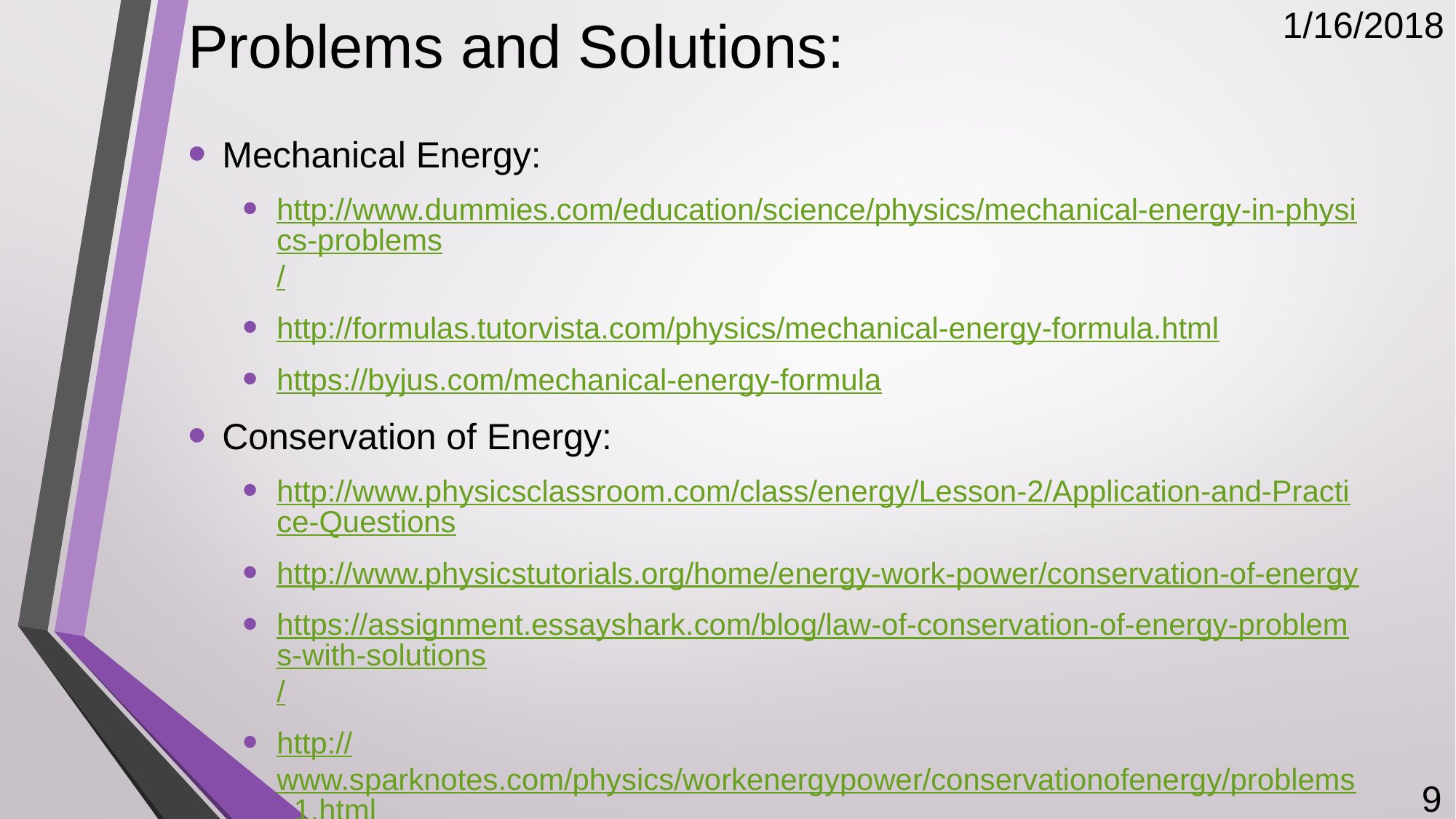

# Problems and Solutions:
1/16/2018
Mechanical Energy:
http://www.dummies.com/education/science/physics/mechanical-energy-in-physics-problems/
http://formulas.tutorvista.com/physics/mechanical-energy-formula.html
https://byjus.com/mechanical-energy-formula
Conservation of Energy:
http://www.physicsclassroom.com/class/energy/Lesson-2/Application-and-Practice-Questions
http://www.physicstutorials.org/home/energy-work-power/conservation-of-energy
https://assignment.essayshark.com/blog/law-of-conservation-of-energy-problems-with-solutions/
http://www.sparknotes.com/physics/workenergypower/conservationofenergy/problems_1.html
https://www.sophia.org/concepts/the-law-of-conservation-of-energy
9